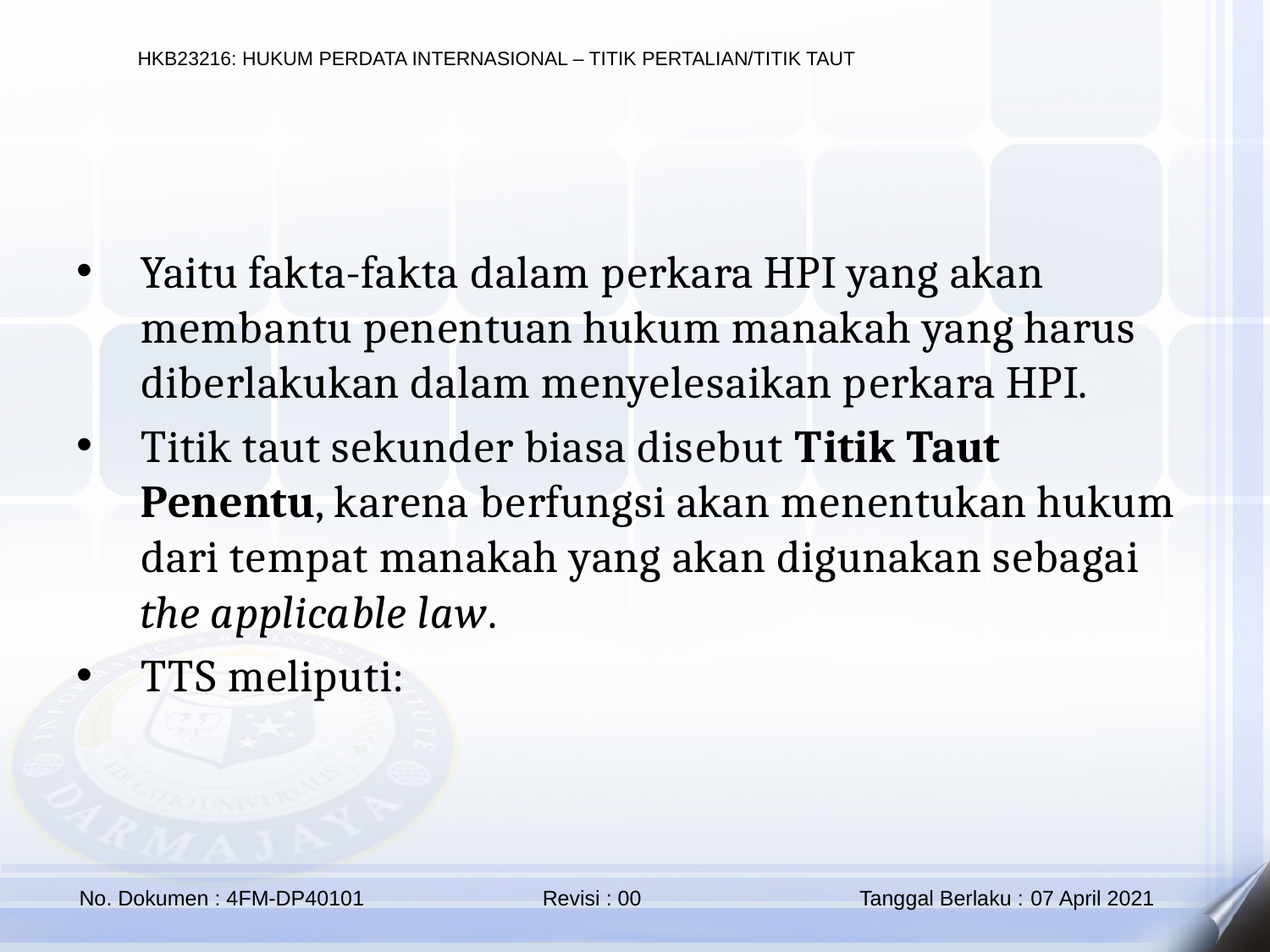

Yaitu fakta-fakta dalam perkara HPI yang akan membantu penentuan hukum manakah yang harus diberlakukan dalam menyelesaikan perkara HPI.
Titik taut sekunder biasa disebut Titik Taut Penentu, karena berfungsi akan menentukan hukum dari tempat manakah yang akan digunakan sebagai the applicable law.
TTS meliputi: